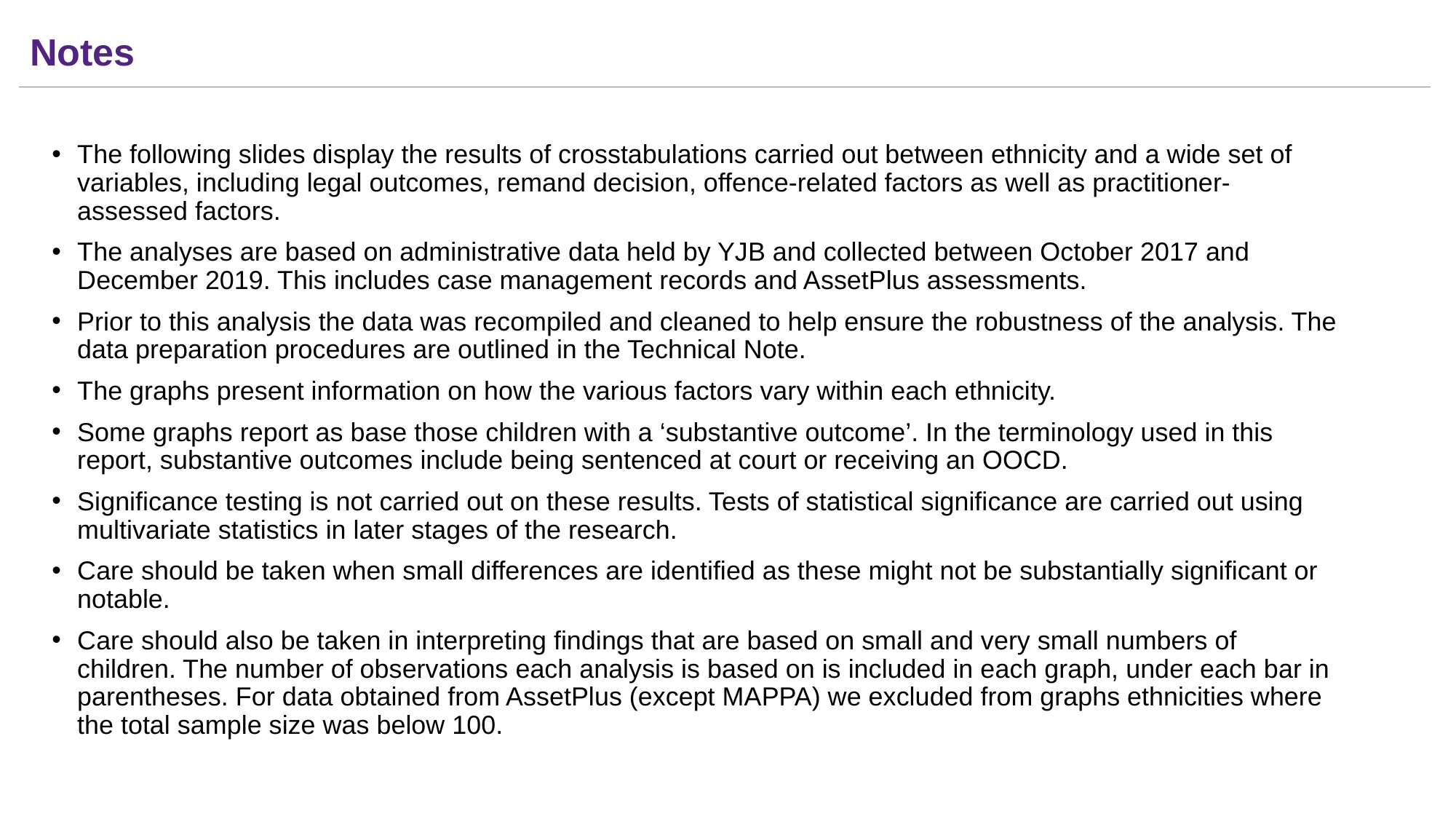

Notes
The following slides display the results of crosstabulations carried out between ethnicity and a wide set of variables, including legal outcomes, remand decision, offence-related factors as well as practitioner-assessed factors.
The analyses are based on administrative data held by YJB and collected between October 2017 and December 2019. This includes case management records and AssetPlus assessments.
Prior to this analysis the data was recompiled and cleaned to help ensure the robustness of the analysis. The data preparation procedures are outlined in the Technical Note.
The graphs present information on how the various factors vary within each ethnicity.
Some graphs report as base those children with a ‘substantive outcome’. In the terminology used in this report, substantive outcomes include being sentenced at court or receiving an OOCD.
Significance testing is not carried out on these results. Tests of statistical significance are carried out using multivariate statistics in later stages of the research.
Care should be taken when small differences are identified as these might not be substantially significant or notable.
Care should also be taken in interpreting findings that are based on small and very small numbers of children. The number of observations each analysis is based on is included in each graph, under each bar in parentheses. For data obtained from AssetPlus (except MAPPA) we excluded from graphs ethnicities where the total sample size was below 100.